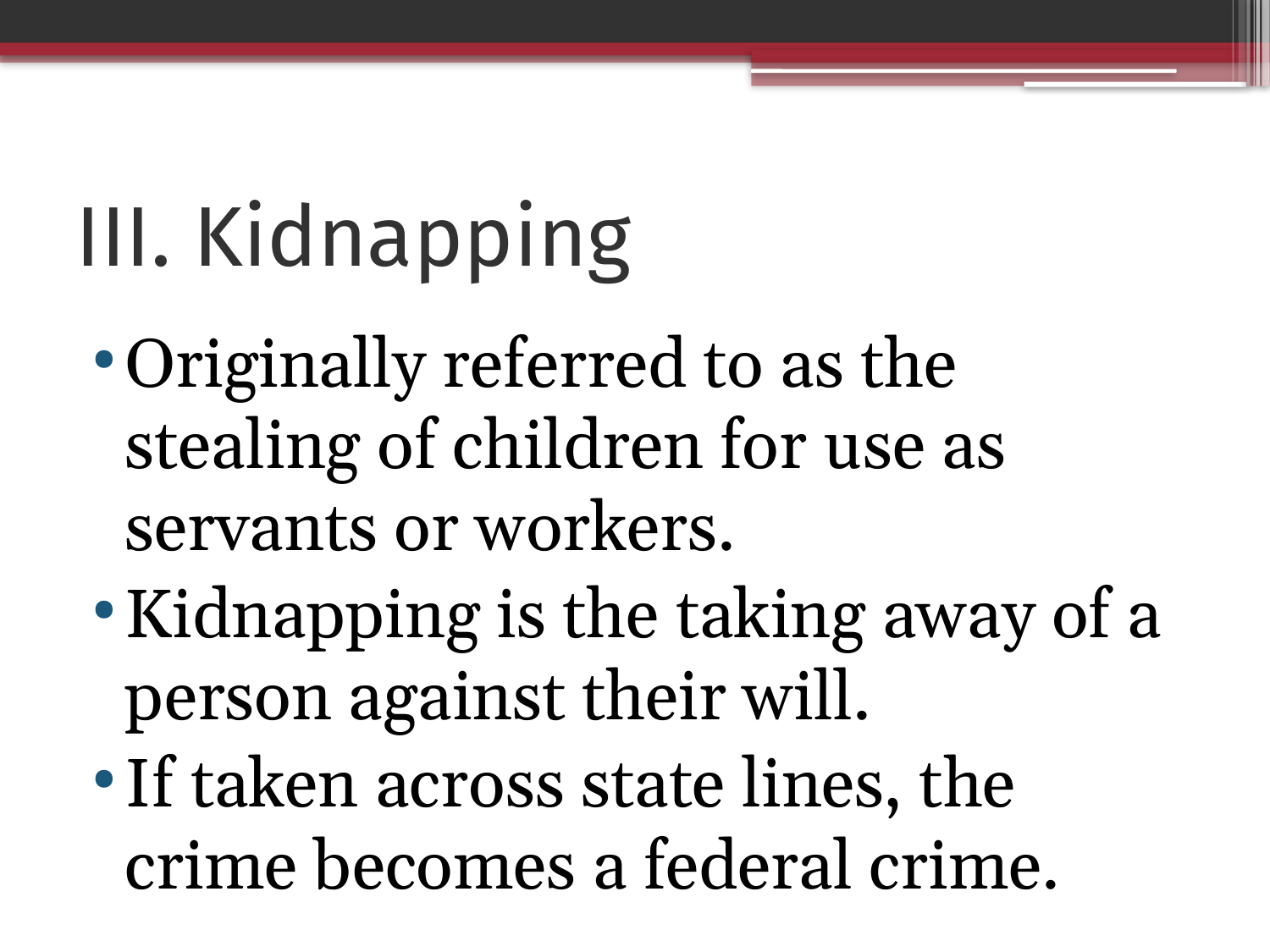

# III. Kidnapping
Originally referred to as the stealing of children for use as servants or workers.
Kidnapping is the taking away of a person against their will.
If taken across state lines, the crime becomes a federal crime.